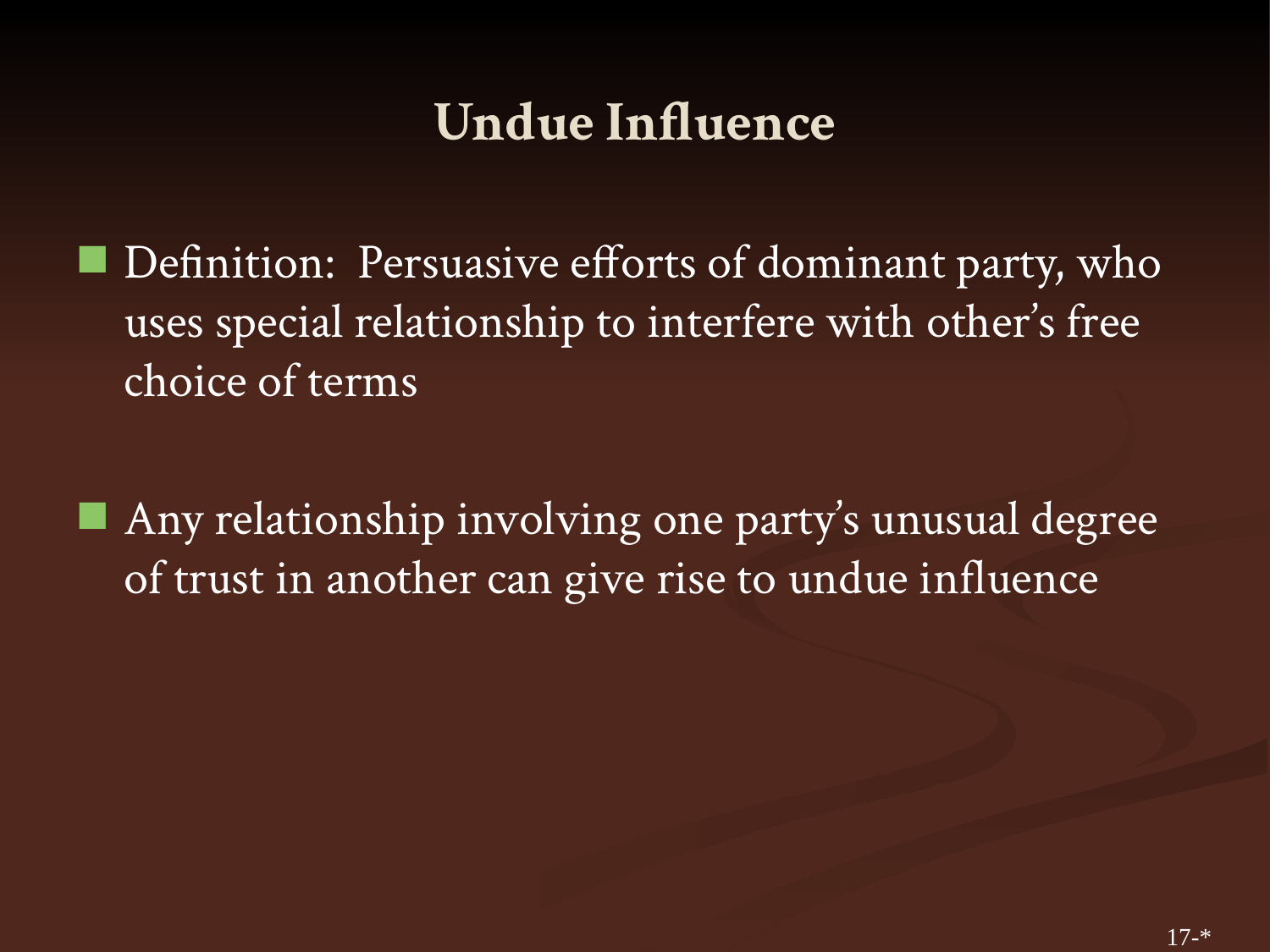

# Undue Influence
Definition:  Persuasive efforts of dominant party, who uses special relationship to interfere with other’s free choice of terms

Any relationship involving one party’s unusual degree of trust in another can give rise to undue influence
17-*